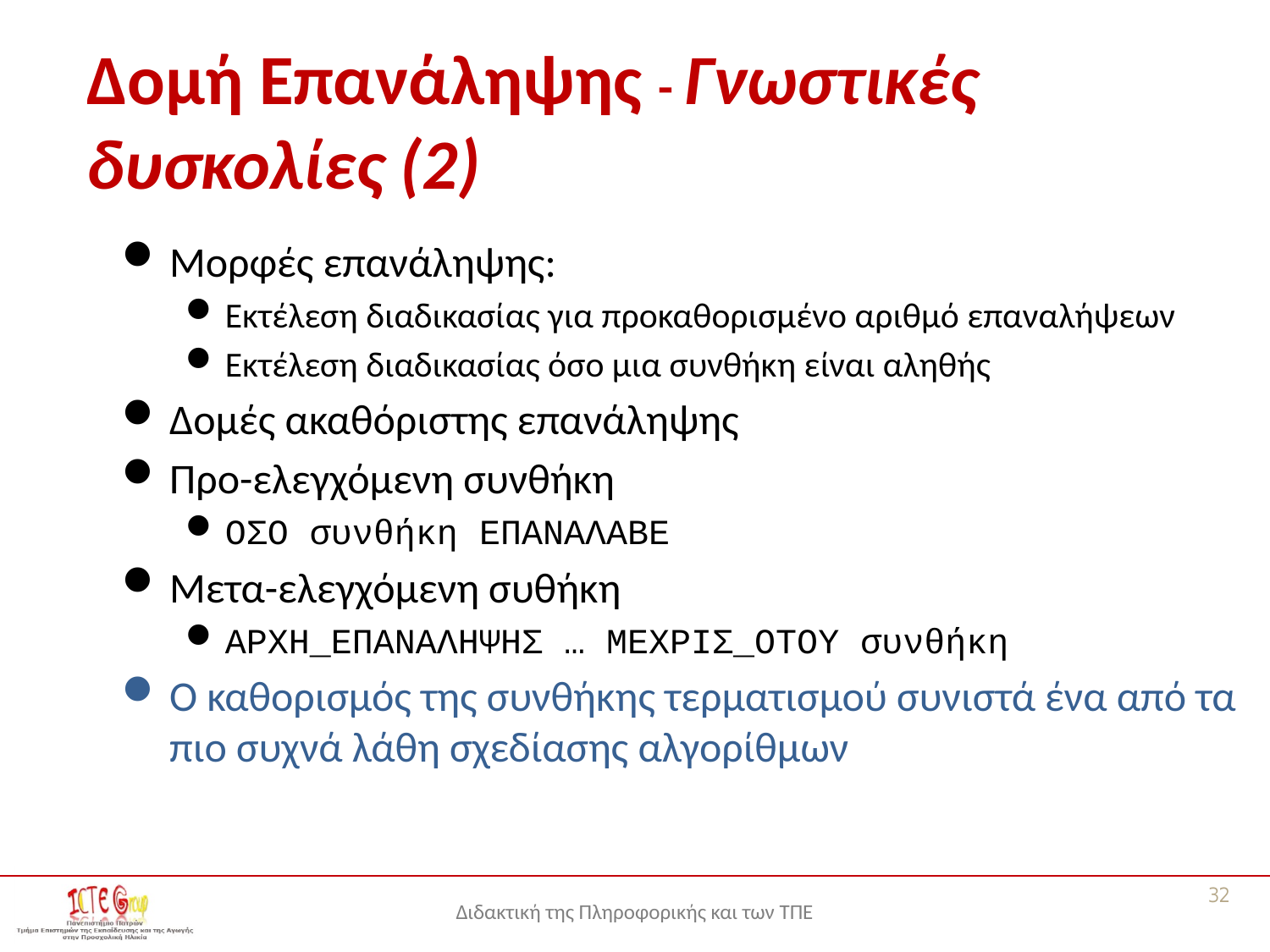

# Δομή Επανάληψης - Γνωστικές δυσκολίες (2)
Μορφές επανάληψης:
Εκτέλεση διαδικασίας για προκαθορισμένο αριθμό επαναλήψεων
Εκτέλεση διαδικασίας όσο μια συνθήκη είναι αληθής
Δομές ακαθόριστης επανάληψης
Προ-ελεγχόμενη συνθήκη
ΟΣΟ συνθήκη ΕΠΑΝΑΛΑΒΕ
Μετα-ελεγχόμενη συθήκη
ΑΡΧΗ_ΕΠΑΝΑΛΗΨΗΣ … ΜΕΧΡΙΣ_ΟΤΟΥ συνθήκη
Ο καθορισμός της συνθήκης τερματισμού συνιστά ένα από τα πιο συχνά λάθη σχεδίασης αλγορίθμων
32